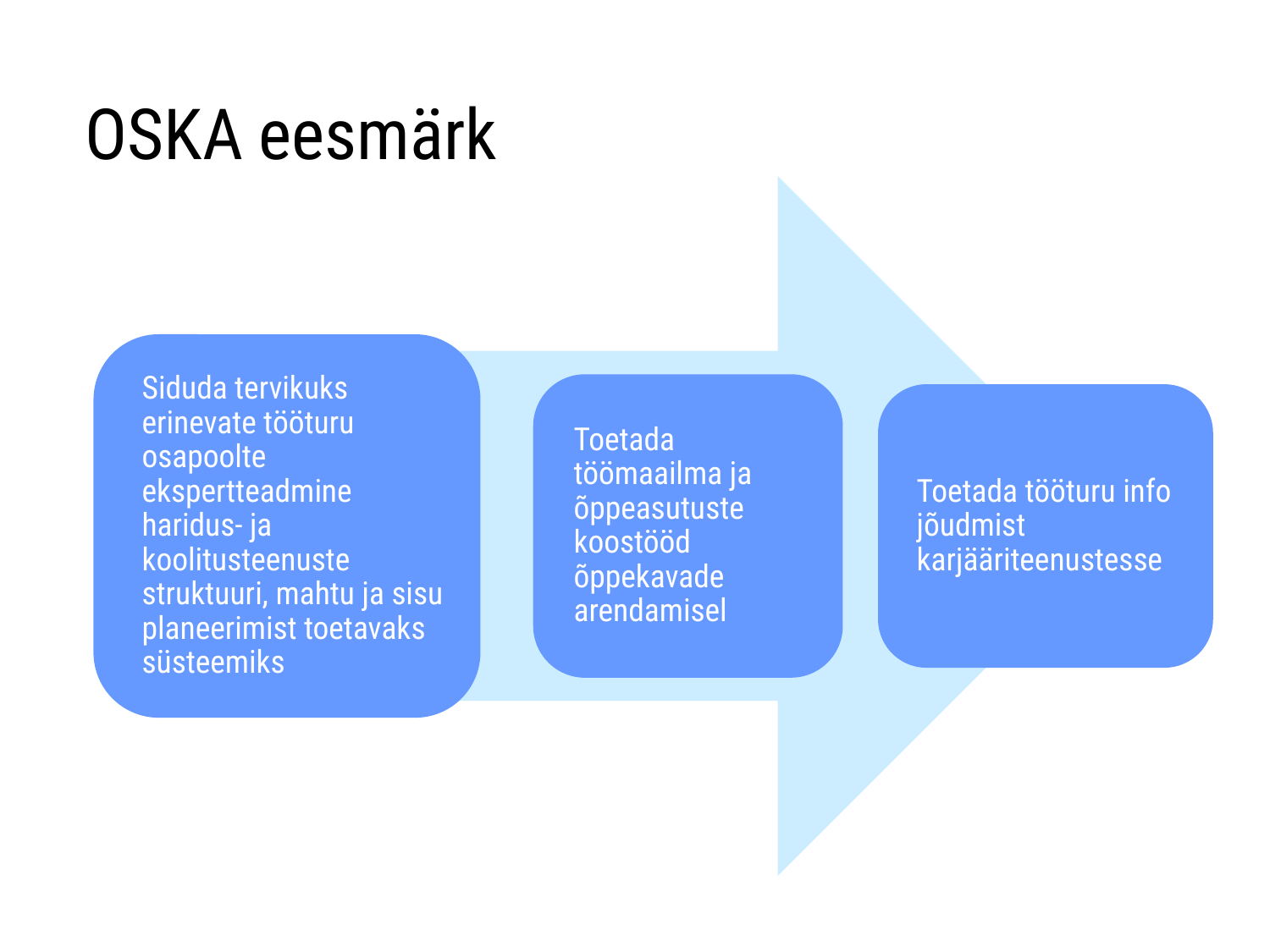

# OSKA eesmärk
Siduda tervikuks erinevate tööturu osapoolte ekspertteadmine haridus- ja koolitusteenuste struktuuri, mahtu ja sisu planeerimist toetavaks süsteemiks
Toetada töömaailma ja õppeasutuste koostööd õppekavade arendamisel
Toetada tööturu info jõudmist karjääriteenustesse